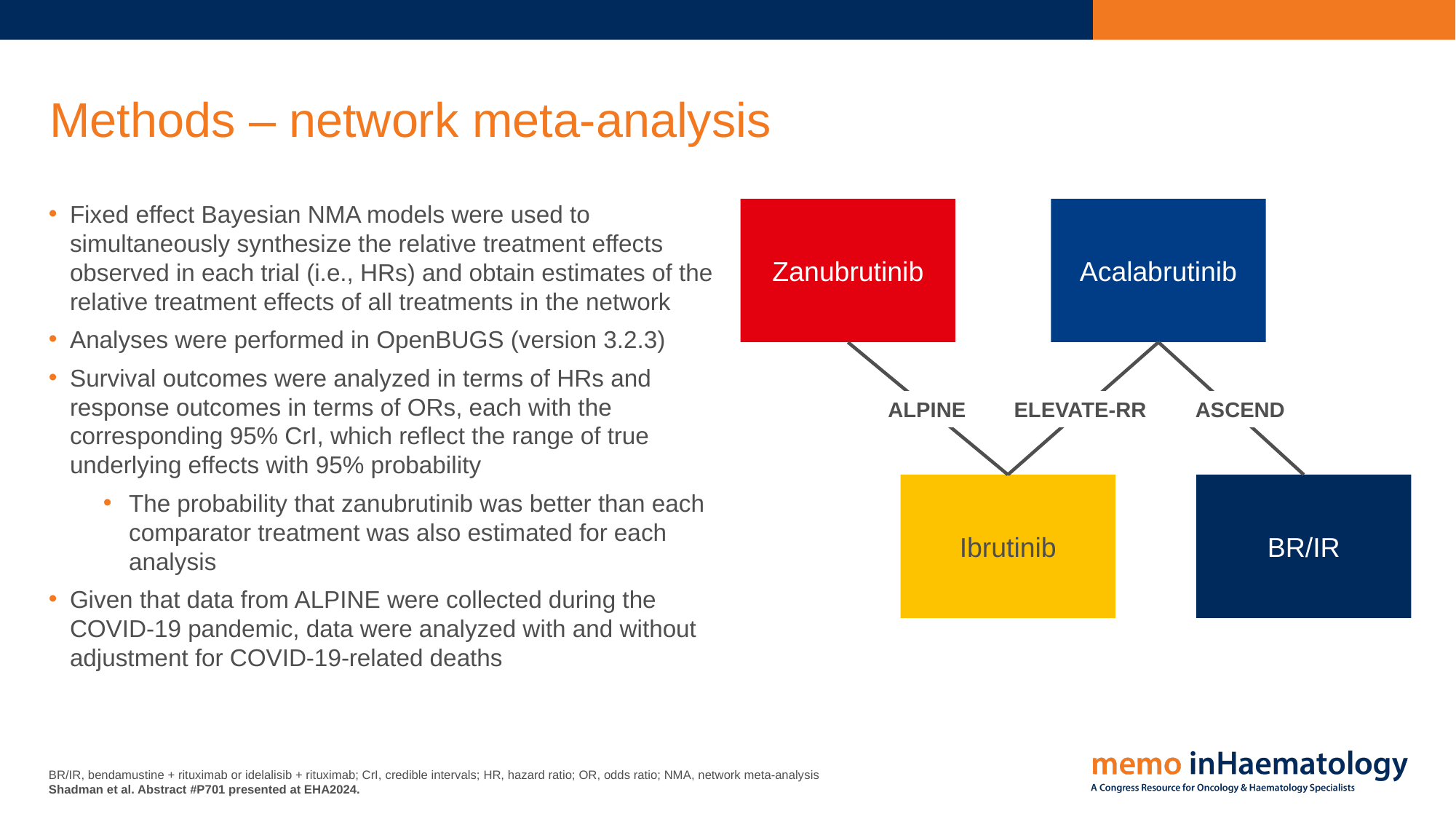

# Methods – network meta-analysis
Fixed effect Bayesian NMA models were used to simultaneously synthesize the relative treatment effects observed in each trial (i.e., HRs) and obtain estimates of the relative treatment effects of all treatments in the network
Analyses were performed in OpenBUGS (version 3.2.3)
Survival outcomes were analyzed in terms of HRs and response outcomes in terms of ORs, each with the corresponding 95% CrI, which reflect the range of true underlying effects with 95% probability
The probability that zanubrutinib was better than each comparator treatment was also estimated for each analysis
Given that data from ALPINE were collected during the COVID-19 pandemic, data were analyzed with and without adjustment for COVID-19-related deaths
Zanubrutinib
Acalabrutinib
ALPINE
ELEVATE-RR
ASCEND
Ibrutinib
BR/IR
BR/IR, bendamustine + rituximab or idelalisib + rituximab; CrI, credible intervals; HR, hazard ratio; OR, odds ratio; NMA, network meta-analysis
Shadman et al. Abstract #P701 presented at EHA2024.